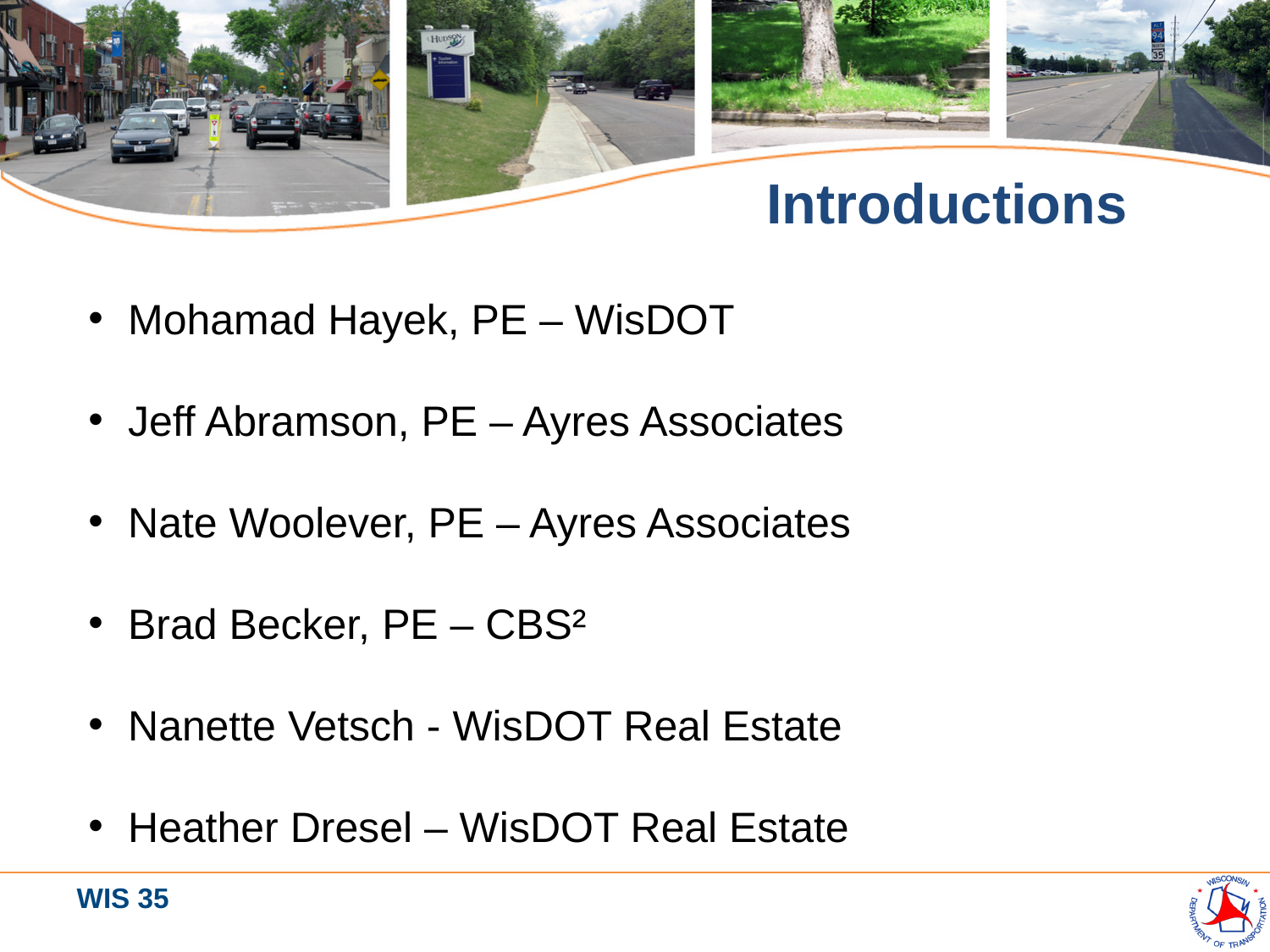

Mohamad Hayek, PE – WisDOT

Jeff Abramson, PE – Ayres Associates

Nate Woolever, PE – Ayres Associates

Brad Becker, PE – CBS²

Nanette Vetsch - WisDOT Real Estate

Heather Dresel – WisDOT Real Estate

# Introductions